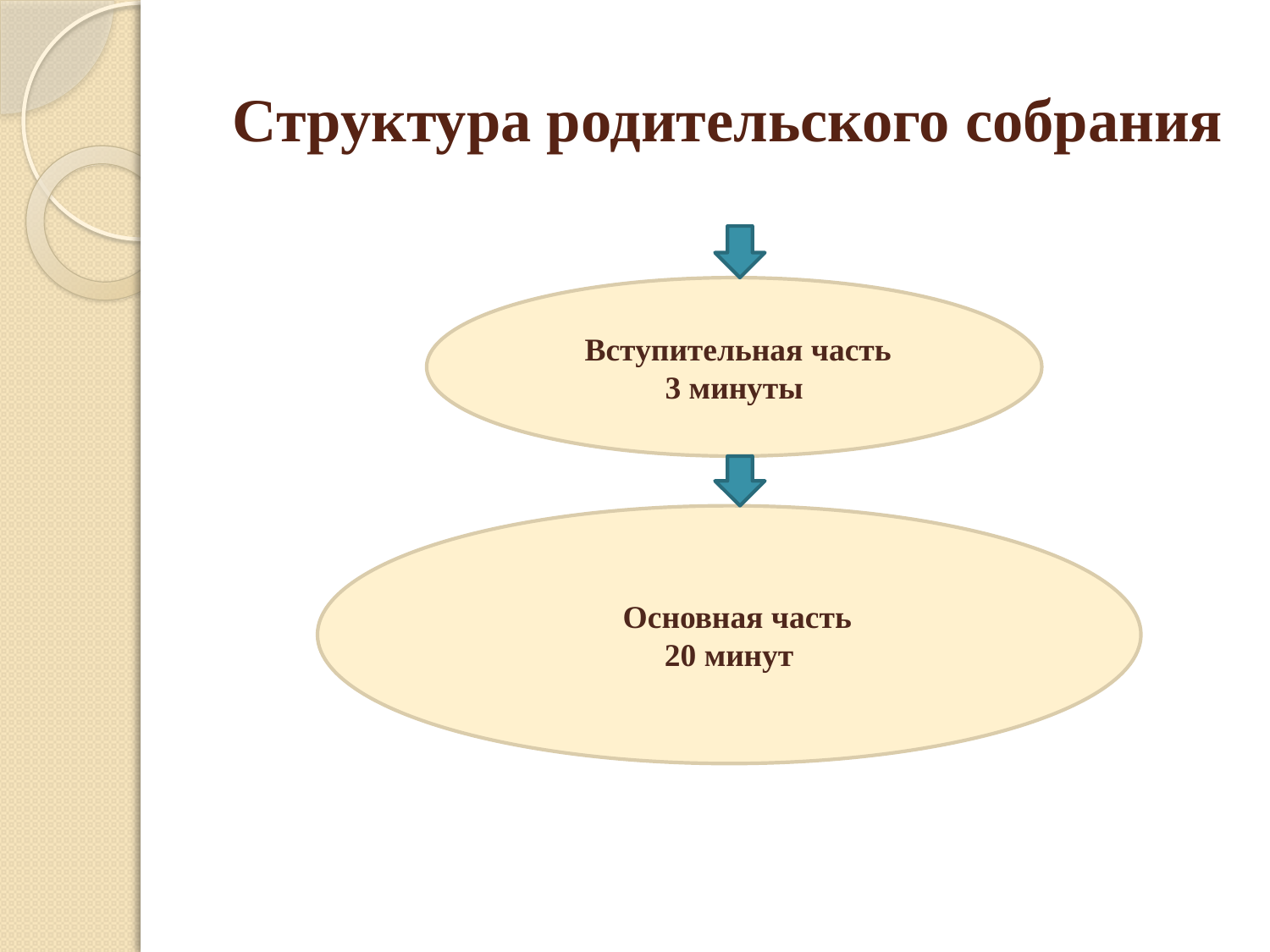

# Структура родительского собрания

 Вступительная часть
3 минуты

  Основная часть
20 минут